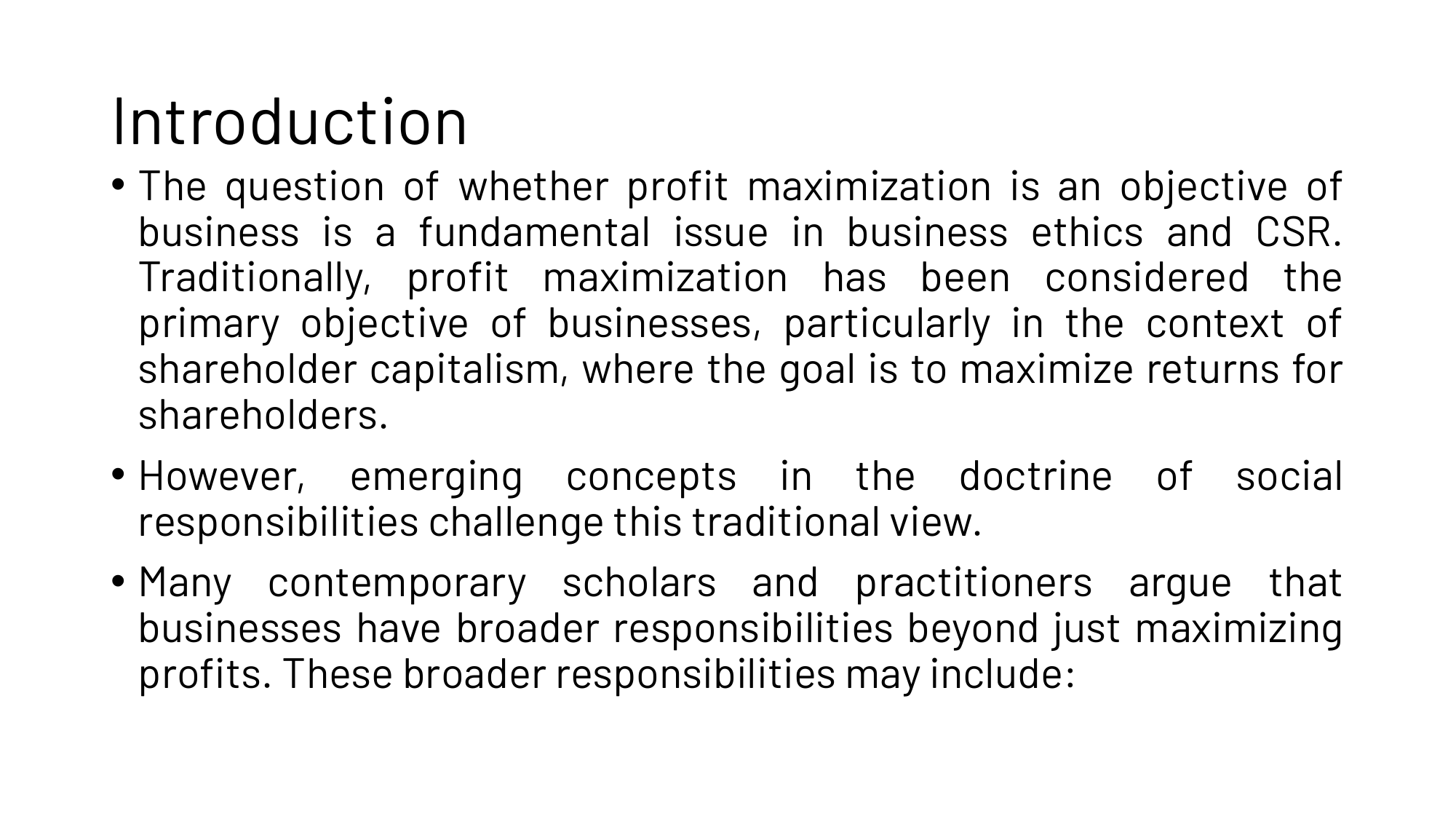

# Introduction
The question of whether profit maximization is an objective of business is a fundamental issue in business ethics and CSR. Traditionally, profit maximization has been considered the primary objective of businesses, particularly in the context of shareholder capitalism, where the goal is to maximize returns for shareholders.
However, emerging concepts in the doctrine of social responsibilities challenge this traditional view.
Many contemporary scholars and practitioners argue that businesses have broader responsibilities beyond just maximizing profits. These broader responsibilities may include: